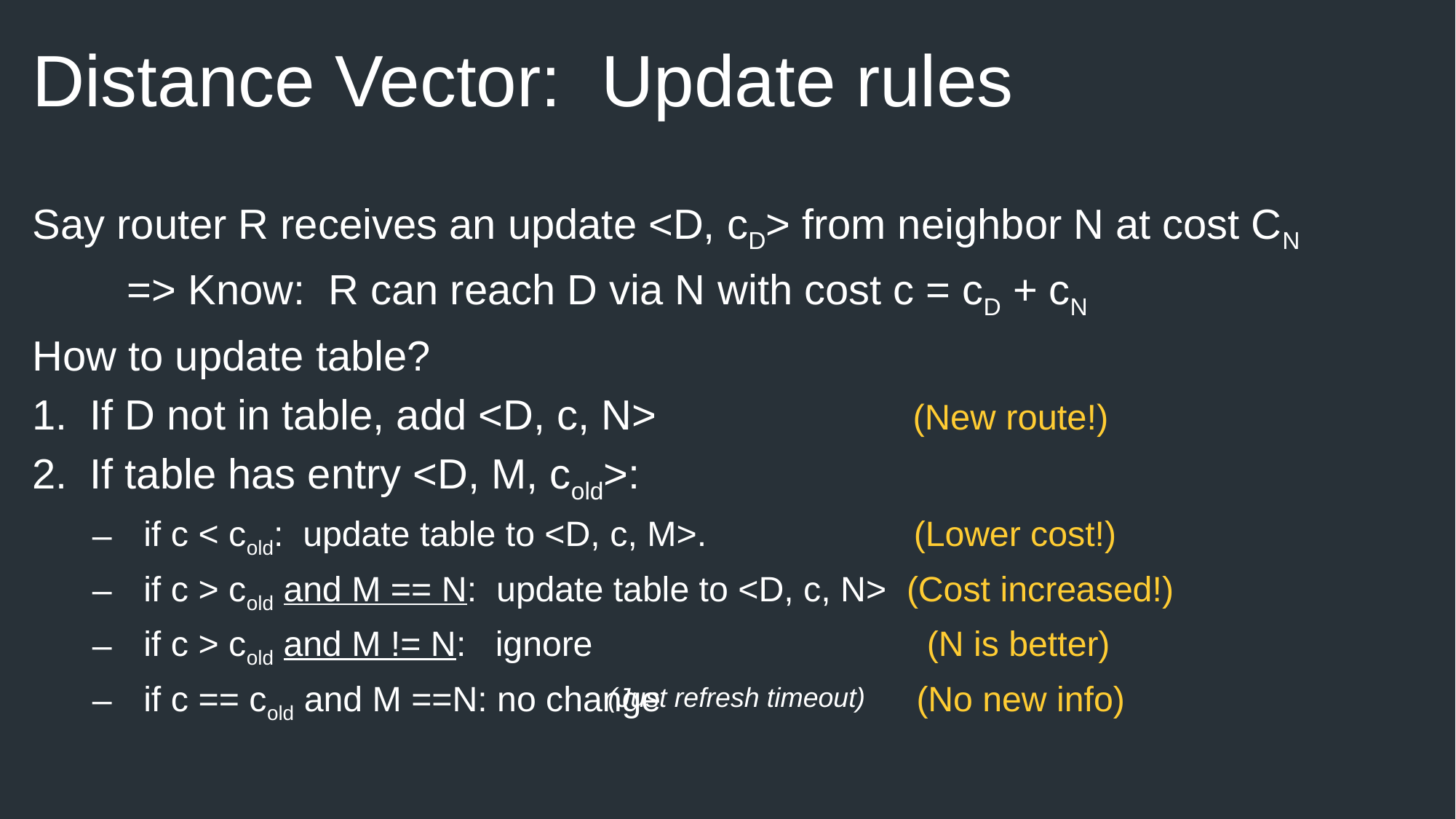

# Distance Vector:  Update rules
Say router R receives an update <D, cD> from neighbor N at cost CN
	=> Know:  R can reach D via N with cost c = cD + cN
How to update table?
If D not in table, add <D, c, N>                      (New route!)
If table has entry <D, M, cold>:
if c < cold:  update table to <D, c, M>.                     (Lower cost!)
if c > cold and M == N:  update table to <D, c, N>  (Cost increased!)
if c > cold and M != N:   ignore                                  (N is better)
if c == cold and M ==N: no change                          (No new info)
(Just refresh timeout)